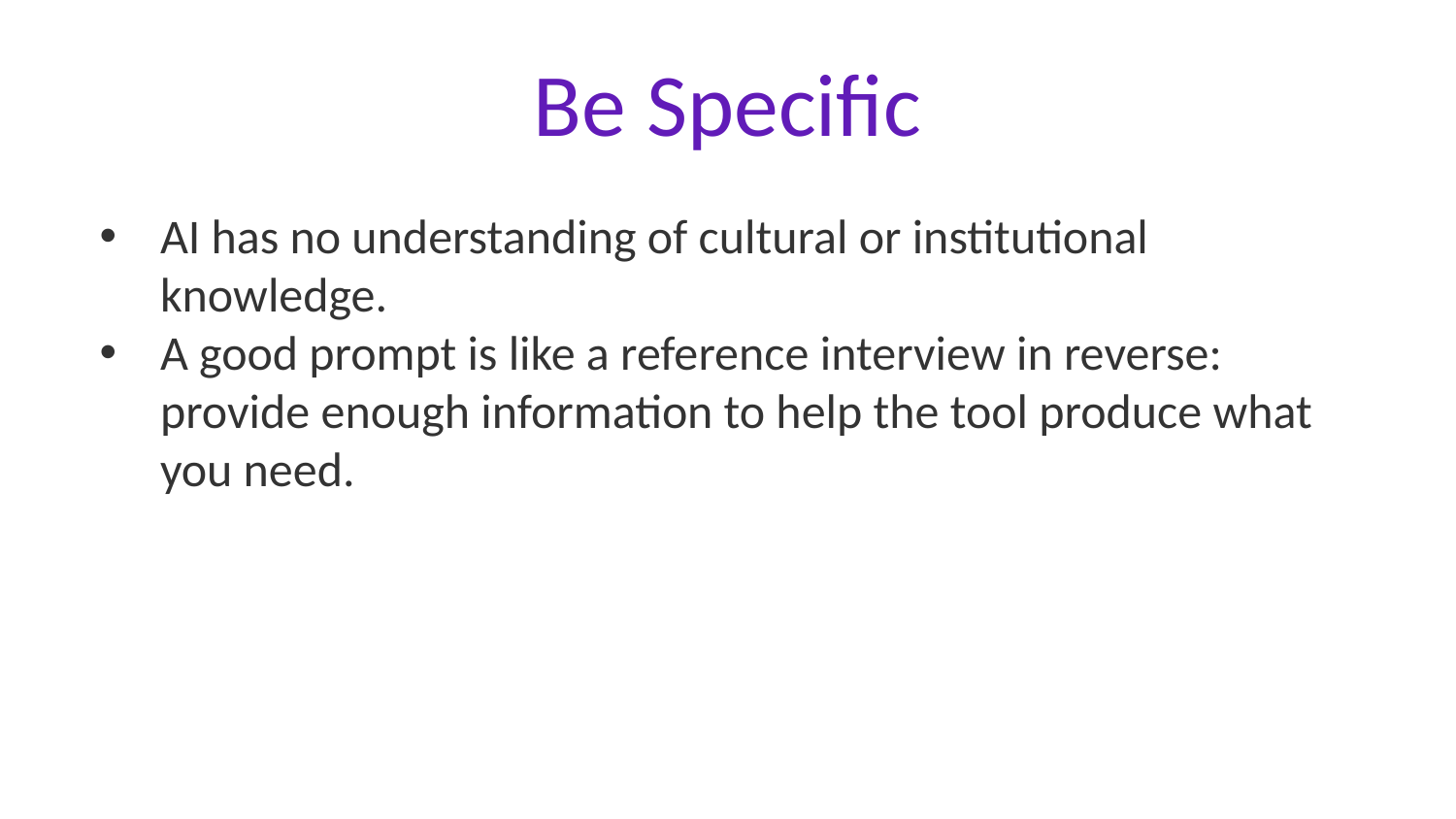

# Be Specific
AI has no understanding of cultural or institutional knowledge.
A good prompt is like a reference interview in reverse: provide enough information to help the tool produce what you need.